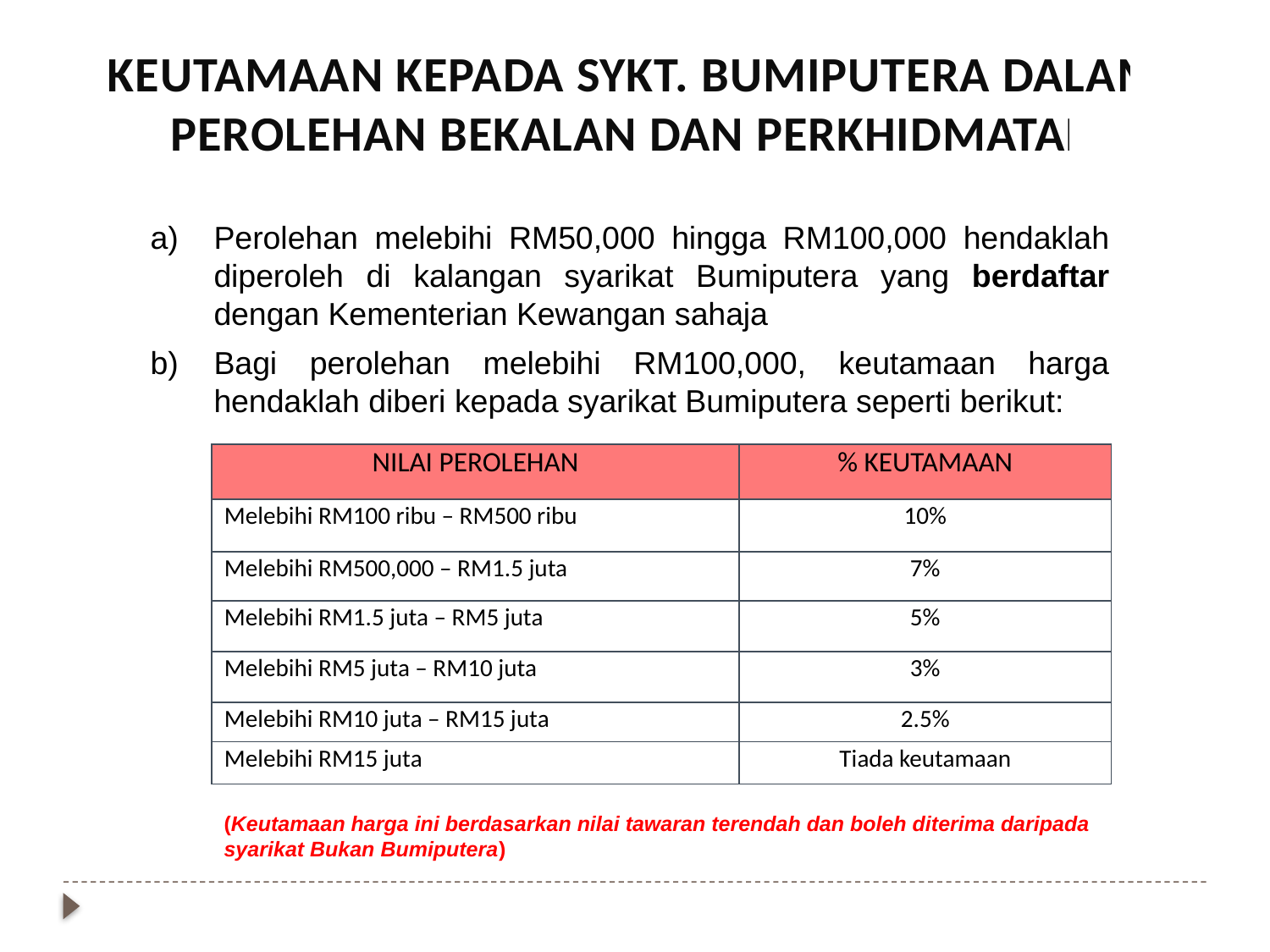

KEUTAMAAN KEPADA SYKT. BUMIPUTERA DALAM PEROLEHAN BEKALAN DAN PERKHIDMATAN

Perolehan melebihi RM50,000 hingga RM100,000 hendaklah diperoleh di kalangan syarikat Bumiputera yang berdaftar dengan Kementerian Kewangan sahaja

Bagi perolehan melebihi RM100,000, keutamaan harga hendaklah diberi kepada syarikat Bumiputera seperti berikut:
| NILAI PEROLEHAN | % KEUTAMAAN |
| --- | --- |
| Melebihi RM100 ribu – RM500 ribu | 10% |
| Melebihi RM500,000 – RM1.5 juta | 7% |
| Melebihi RM1.5 juta – RM5 juta | 5% |
| Melebihi RM5 juta – RM10 juta | 3% |
| Melebihi RM10 juta – RM15 juta | 2.5% |
| Melebihi RM15 juta | Tiada keutamaan |
(Keutamaan harga ini berdasarkan nilai tawaran terendah dan boleh diterima daripada
syarikat Bukan Bumiputera)